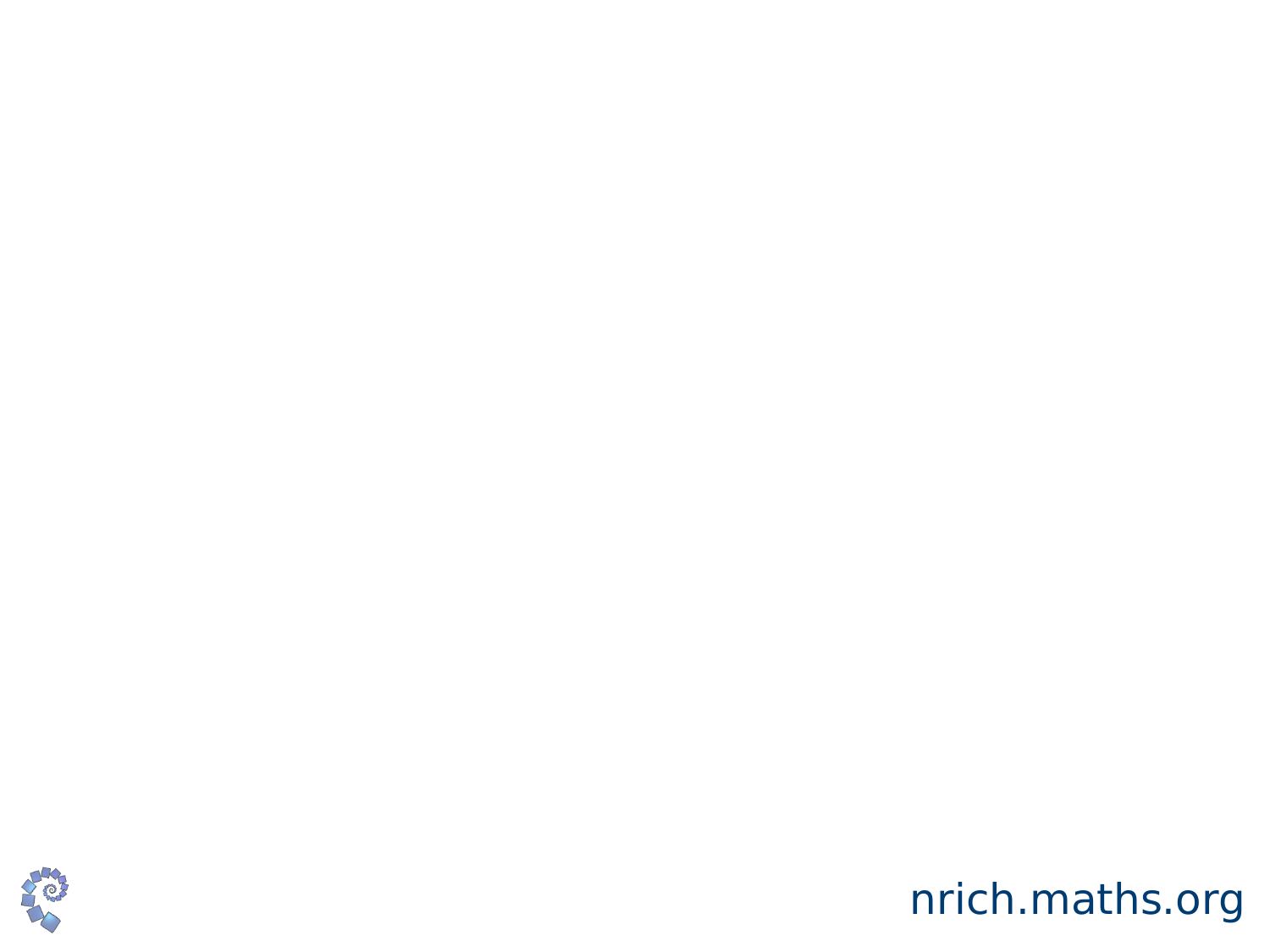

# There are many more NRICH tasks that offer opportunities for consolidation…
nrich.maths.org